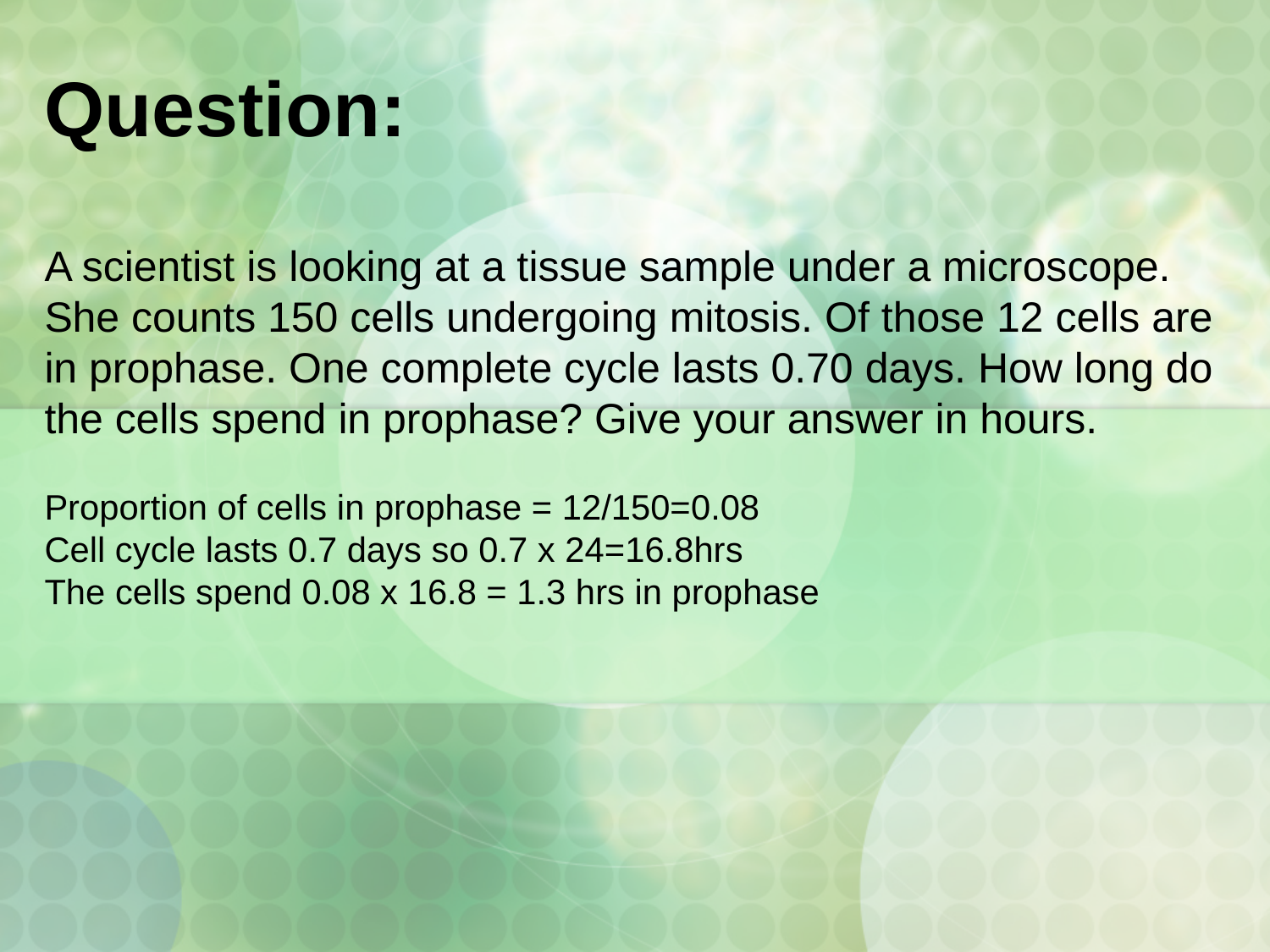

# Question:
A scientist is looking at a tissue sample under a microscope. She counts 150 cells undergoing mitosis. Of those 12 cells are in prophase. One complete cycle lasts 0.70 days. How long do the cells spend in prophase? Give your answer in hours.

Proportion of cells in prophase = 12/150=0.08
Cell cycle lasts 0.7 days so 0.7 x 24=16.8hrs
The cells spend 0.08 x 16.8 = 1.3 hrs in prophase